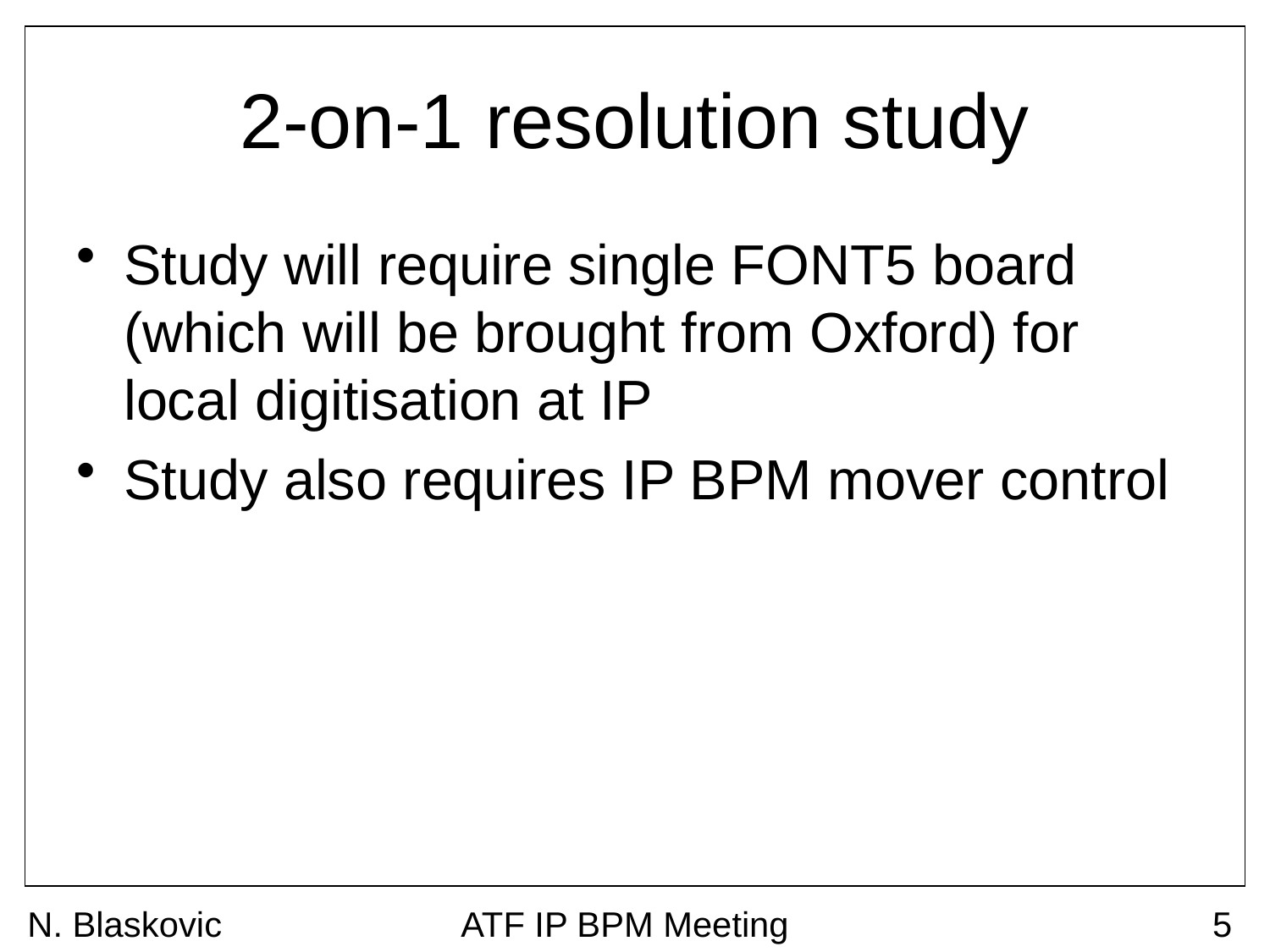

# 2-on-1 resolution study
Study will require single FONT5 board (which will be brought from Oxford) for local digitisation at IP
Study also requires IP BPM mover control
N. Blaskovic
ATF IP BPM Meeting
5